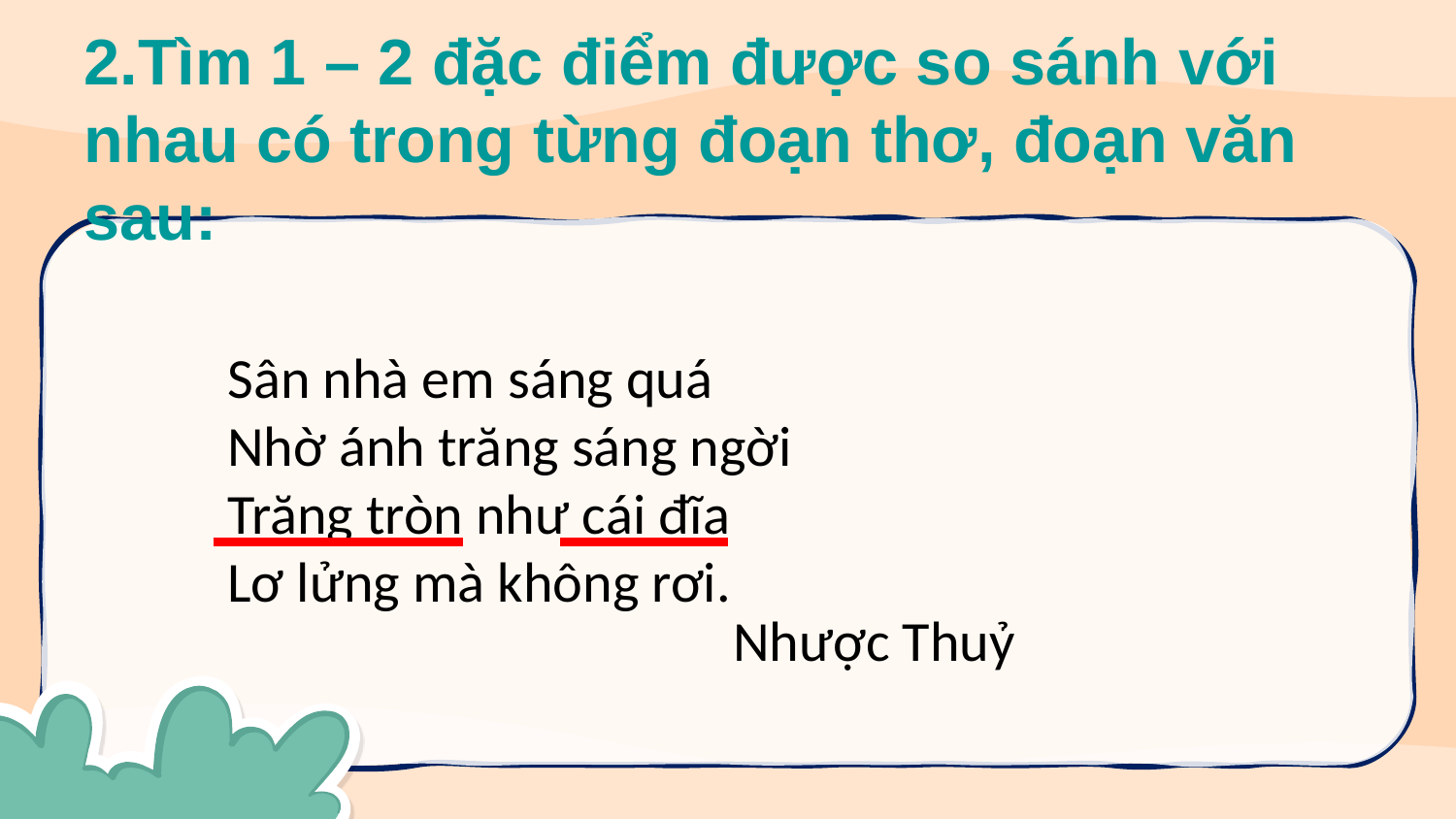

2.Tìm 1 – 2 đặc điểm được so sánh với nhau có trong từng đoạn thơ, đoạn văn sau:

Sân nhà em sáng quá
Nhờ ánh trăng sáng ngời
Trăng tròn như cái đĩa
Lơ lửng mà không rơi.
Nhược Thuỷ